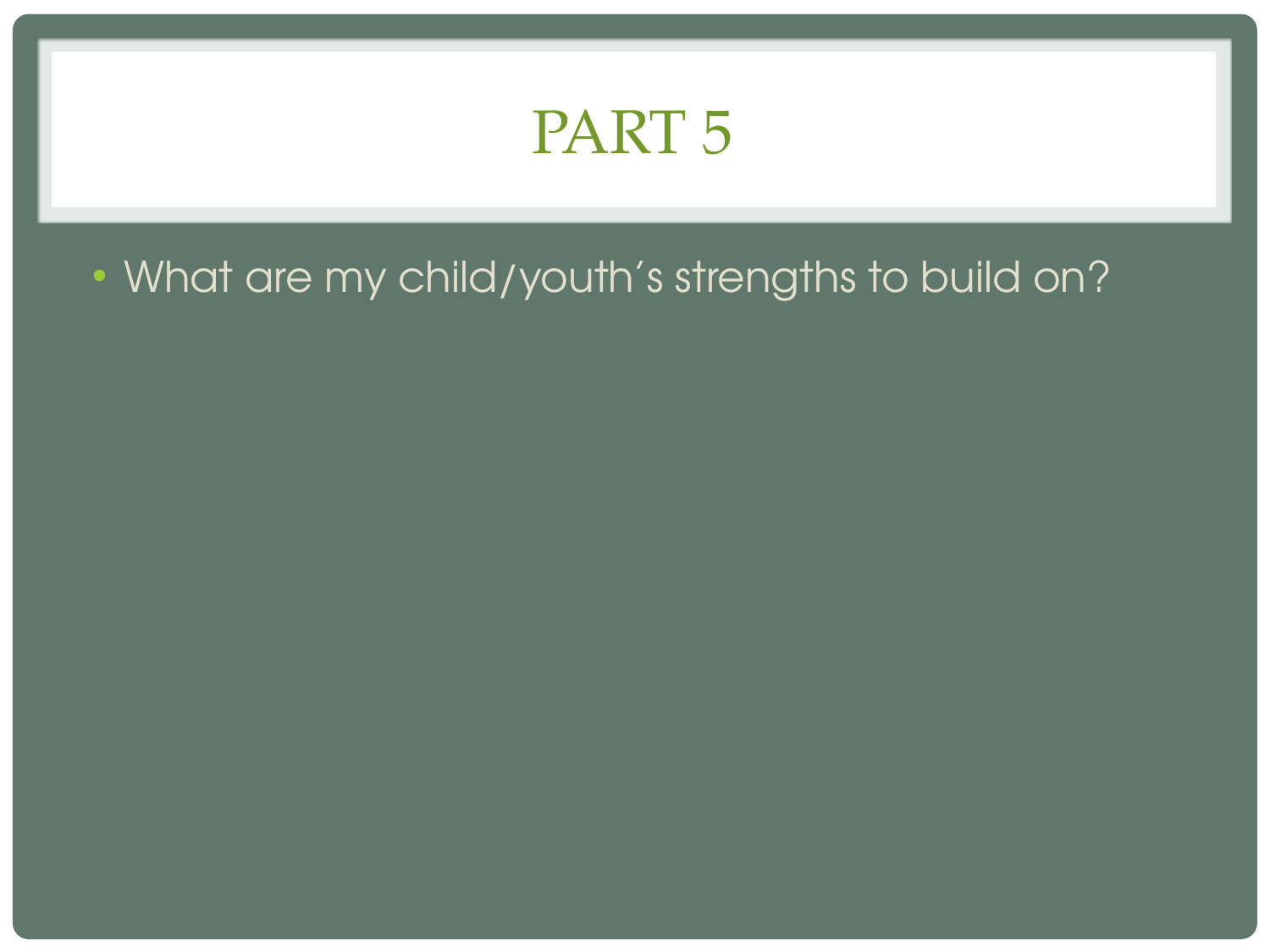

# Part 5
What are my child/youth’s strengths to build on?